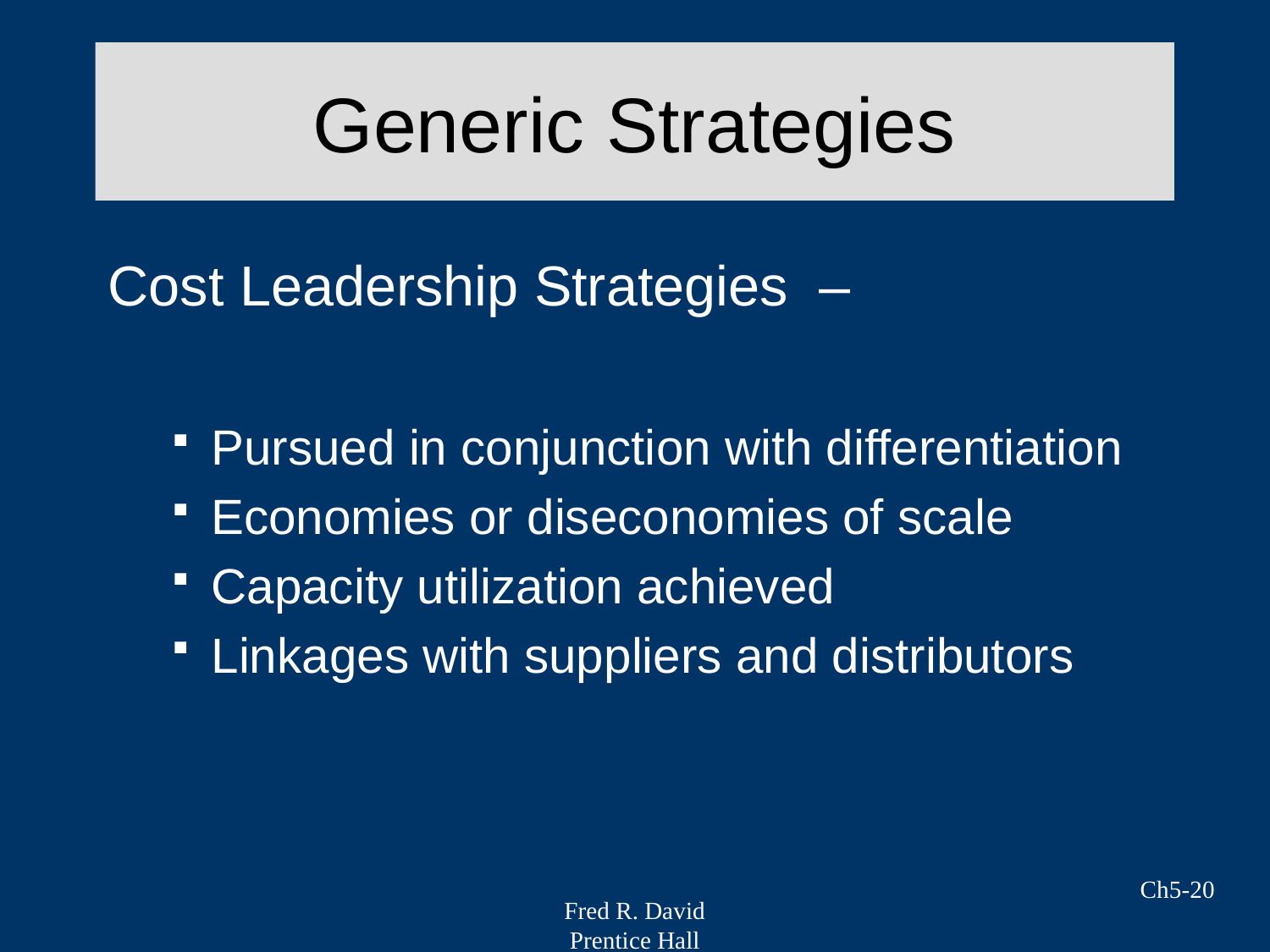

# Generic Strategies
Cost Leadership Strategies  –

Pursued in conjunction with differentiation
Economies or diseconomies of scale
Capacity utilization achieved
Linkages with suppliers and distributors
Ch5-20
Fred R. David
Prentice Hall